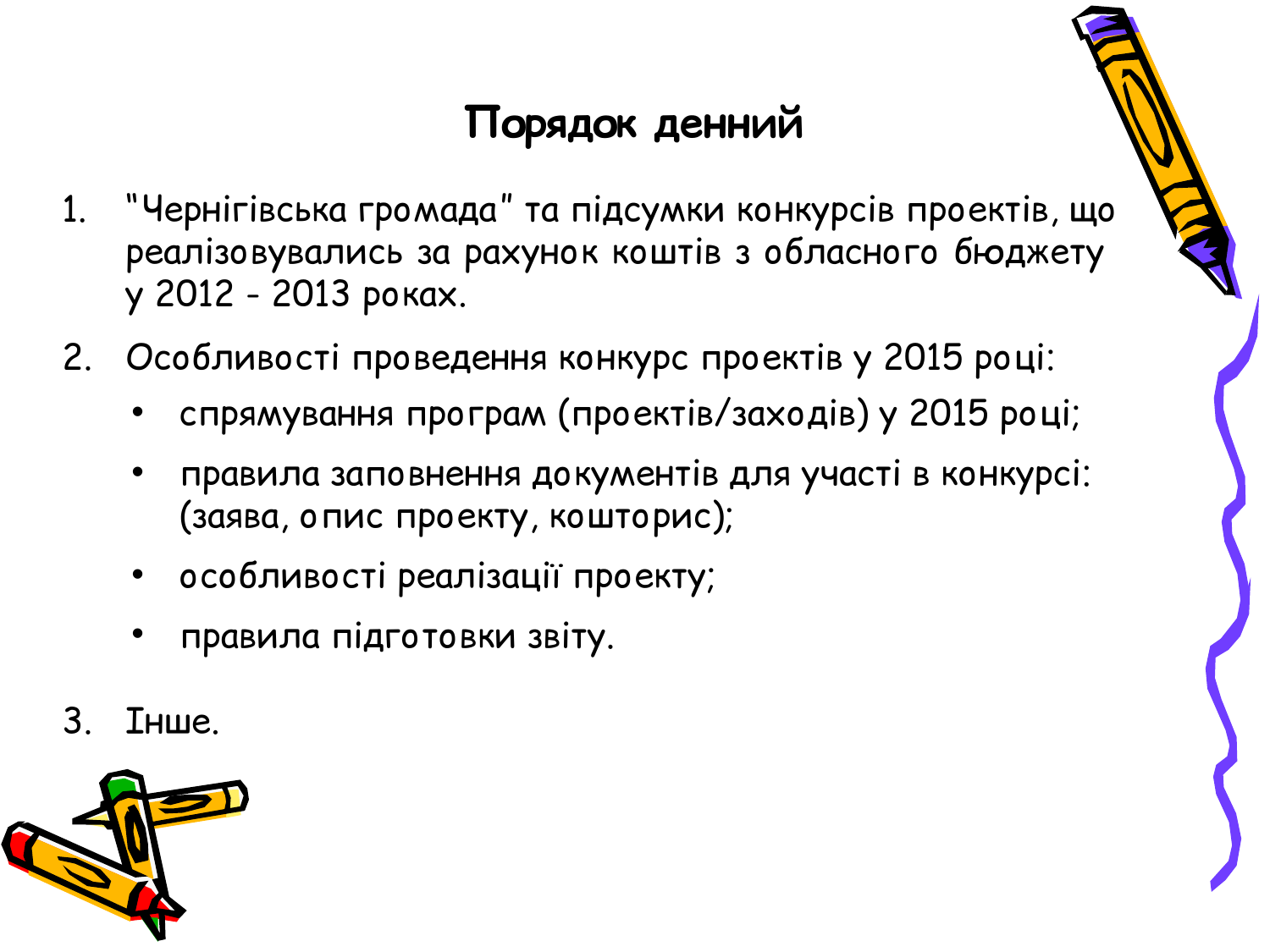

Порядок денний
“ Чернігівська громада ” та підсумки конкурсів проектів, що реалізовувались за рахунок коштів з обласного бюджету  у 2012 - 2013 роках.
Особливості проведення конкурс проектів у 2015 році:

Інше.
спрямування програм (проектів/заходів) у 2015 році;
правила заповнення документів для участі в конкурсі: (заява, опис проекту, кошторис);
особливості реалізації проекту;
правила підготовки звіту.